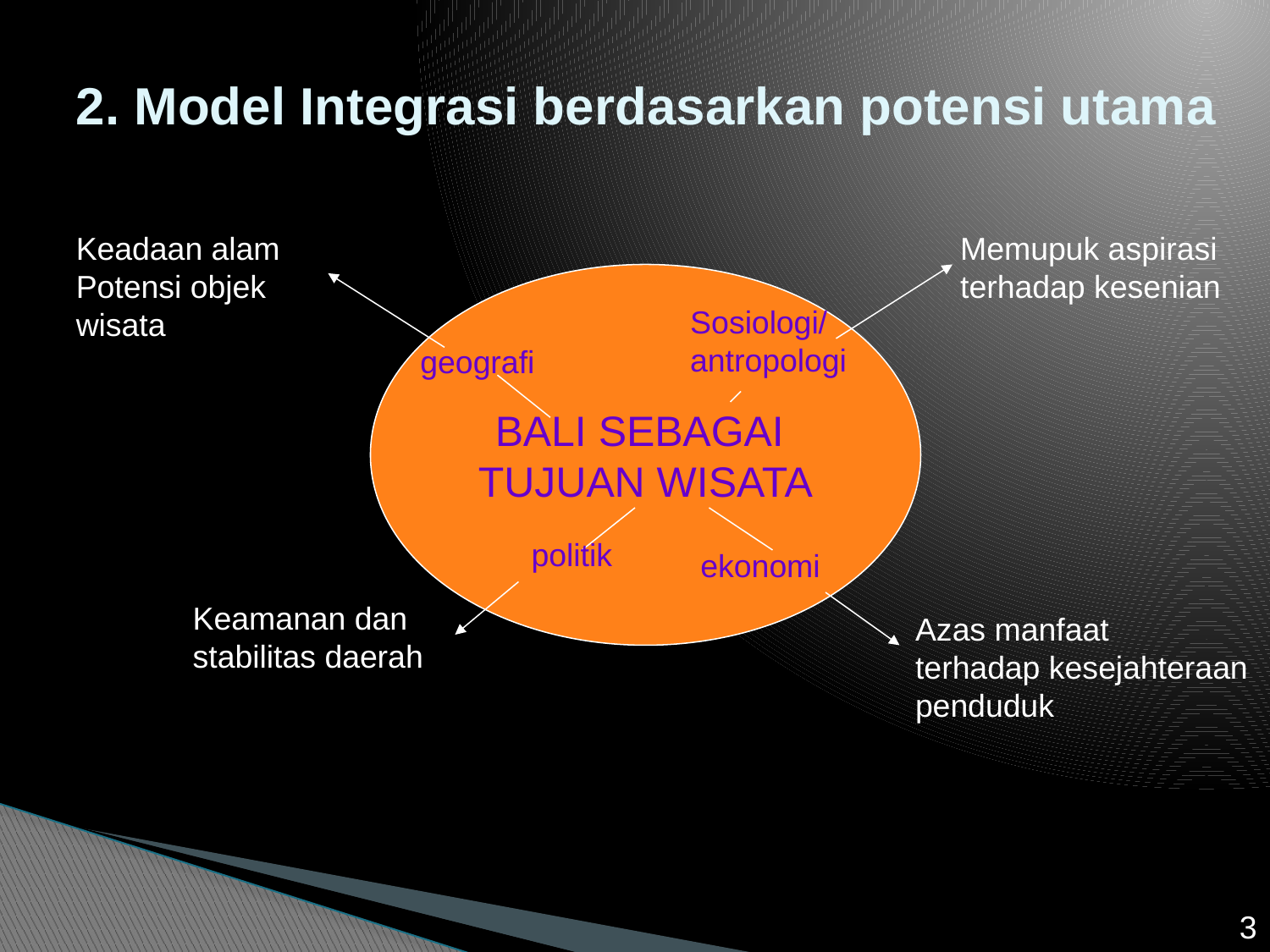

# 2. Model Integrasi berdasarkan potensi utama
Keadaan alam
Potensi objek wisata
Memupuk aspirasi
terhadap kesenian
BALI SEBAGAI
TUJUAN WISATA

Sosiologi/
antropologi
geografi

politik
ekonomi

Keamanan dan
stabilitas daerah

Azas manfaat
terhadap kesejahteraan
penduduk
3